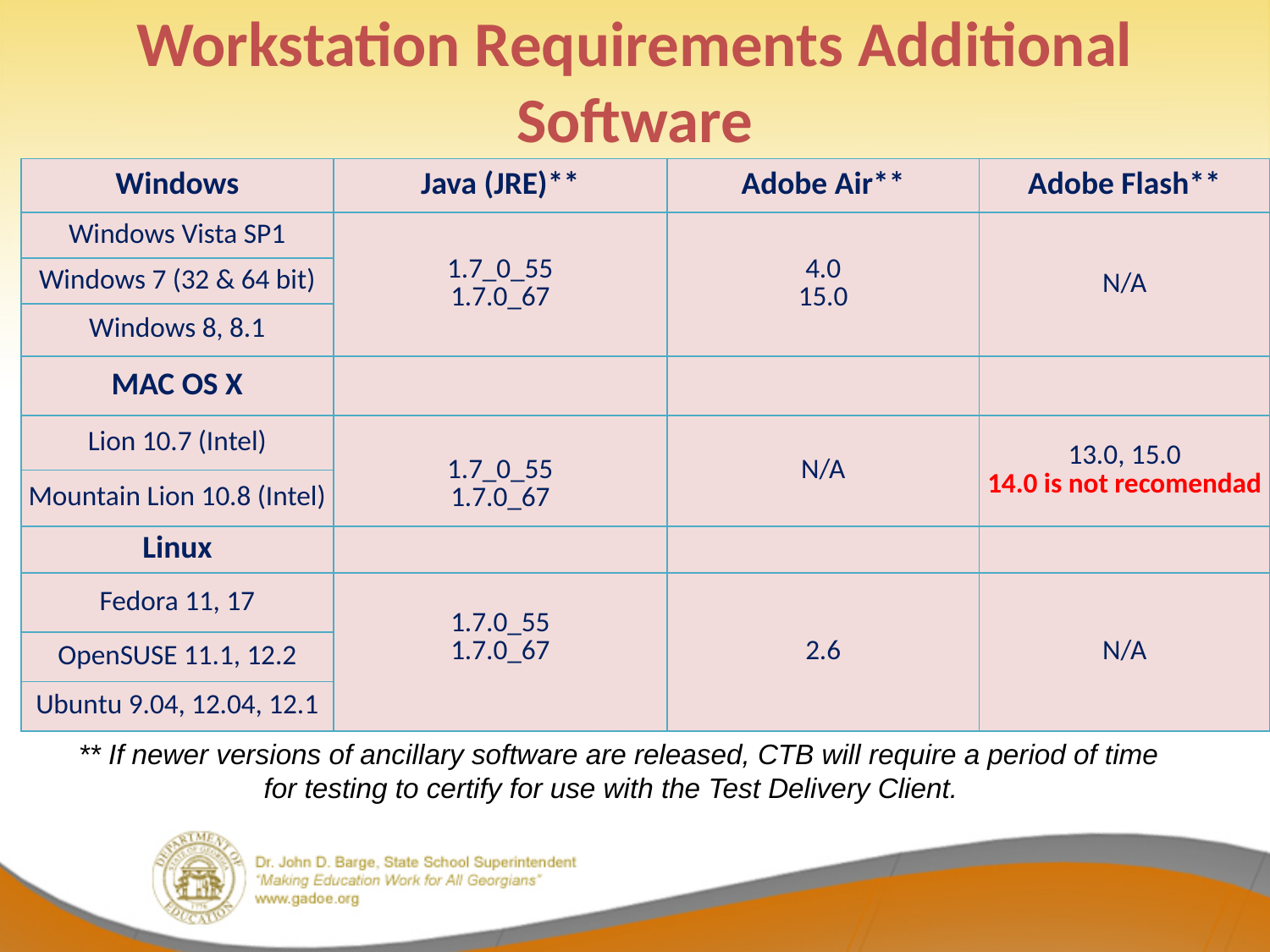

# Workstation Requirements Additional Software
| Windows | Java (JRE)\*\* | Adobe Air\*\* | Adobe Flash\*\* |
| --- | --- | --- | --- |
| Windows Vista SP1 | 1.7\_0\_55 1.7.0\_67 | 4.0 15.0 | N/A |
| Windows 7 (32 & 64 bit) |  |  |  |
| Windows 8, 8.1 |  |  |  |
| MAC OS X |  |  |  |
| Lion 10.7 (Intel) | 1.7\_0\_55 1.7.0\_67 | N/A | 13.0, 15.0 14.0 is not recomendad |
| Mountain Lion 10.8 (Intel) |  |  |  |
| Linux |  |  |  |
| Fedora 11, 17 | 1.7.0\_55 1.7.0\_67 | 2.6 | N/A |
| OpenSUSE 11.1, 12.2 |  |  |  |
| Ubuntu 9.04, 12.04, 12.1 |  |  |  |
** If newer versions of ancillary software are released, CTB will require a period of time for testing to certify for use with the Test Delivery Client.